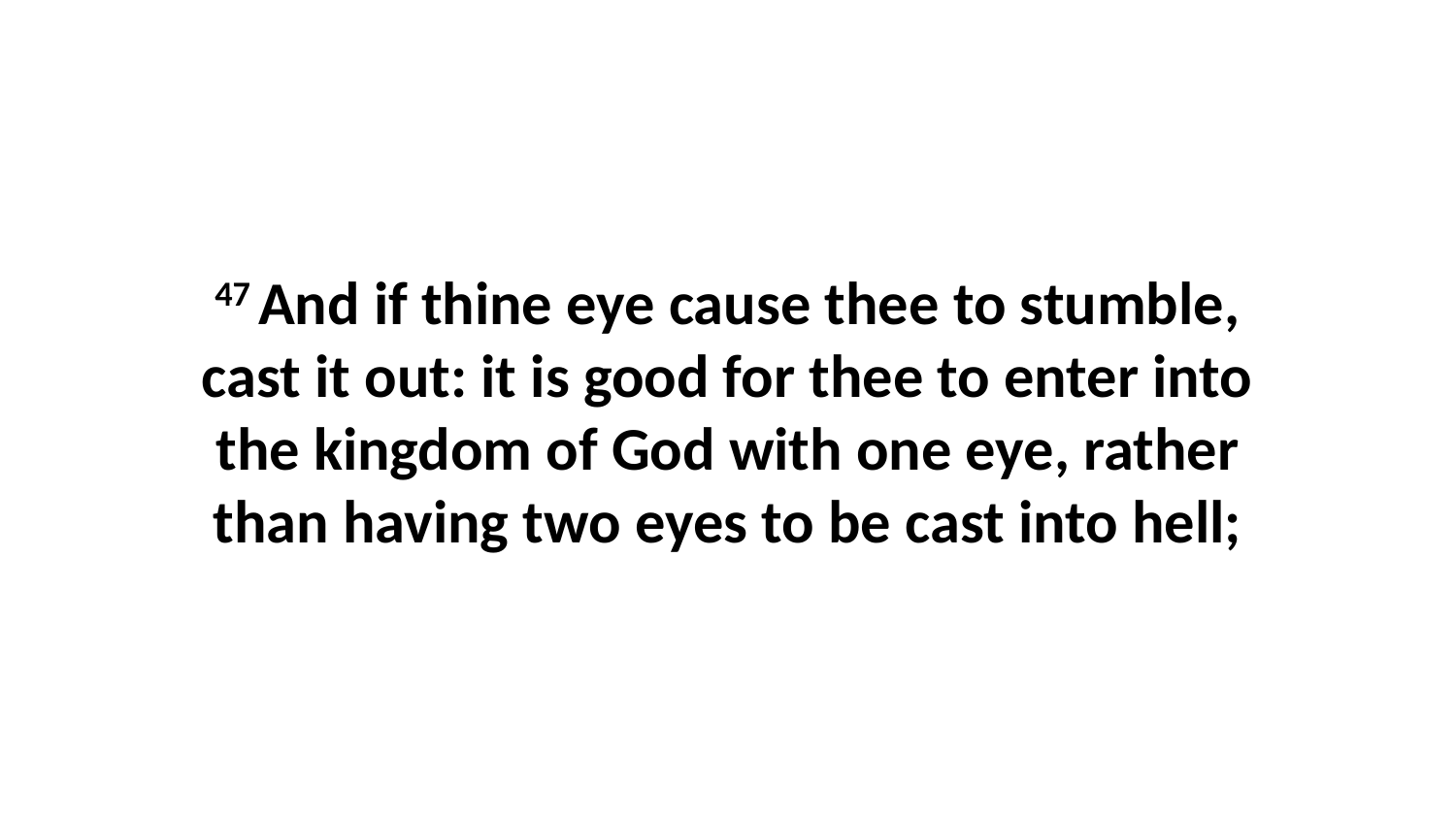

47 And if thine eye cause thee to stumble, cast it out: it is good for thee to enter into the kingdom of God with one eye, rather than having two eyes to be cast into hell;